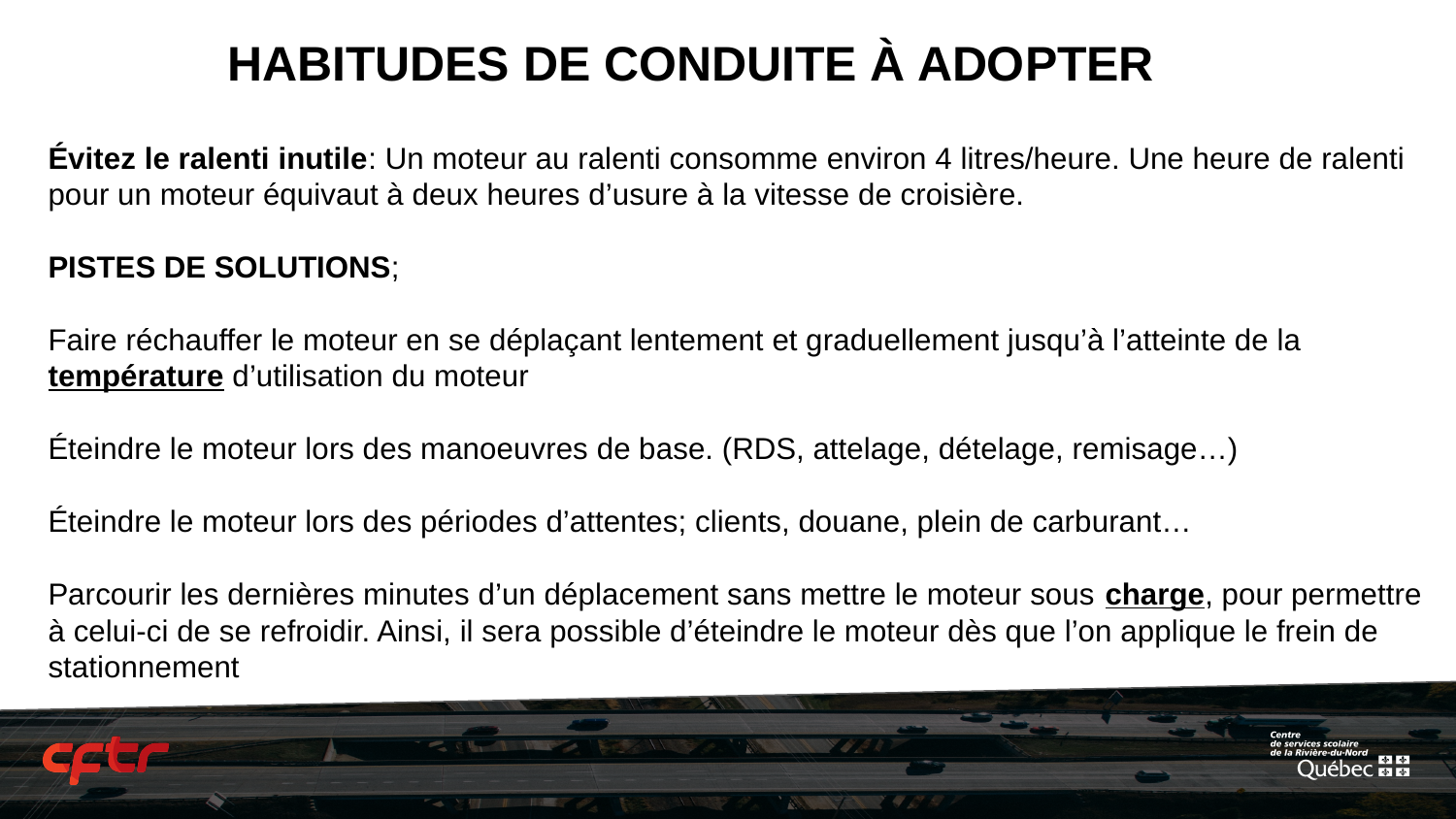

HABITUDES DE CONDUITE À ADOPTER
Évitez le ralenti inutile: Un moteur au ralenti consomme environ 4 litres/heure. Une heure de ralenti pour un moteur équivaut à deux heures d’usure à la vitesse de croisière.

PISTES DE SOLUTIONS;

Faire réchauffer le moteur en se déplaçant lentement et graduellement jusqu’à l’atteinte de la température d’utilisation du moteur

Éteindre le moteur lors des manoeuvres de base. (RDS, attelage, dételage, remisage…)

Éteindre le moteur lors des périodes d’attentes; clients, douane, plein de carburant…

Parcourir les dernières minutes d’un déplacement sans mettre le moteur sous charge, pour permettre à celui-ci de se refroidir. Ainsi, il sera possible d’éteindre le moteur dès que l’on applique le frein de stationnement